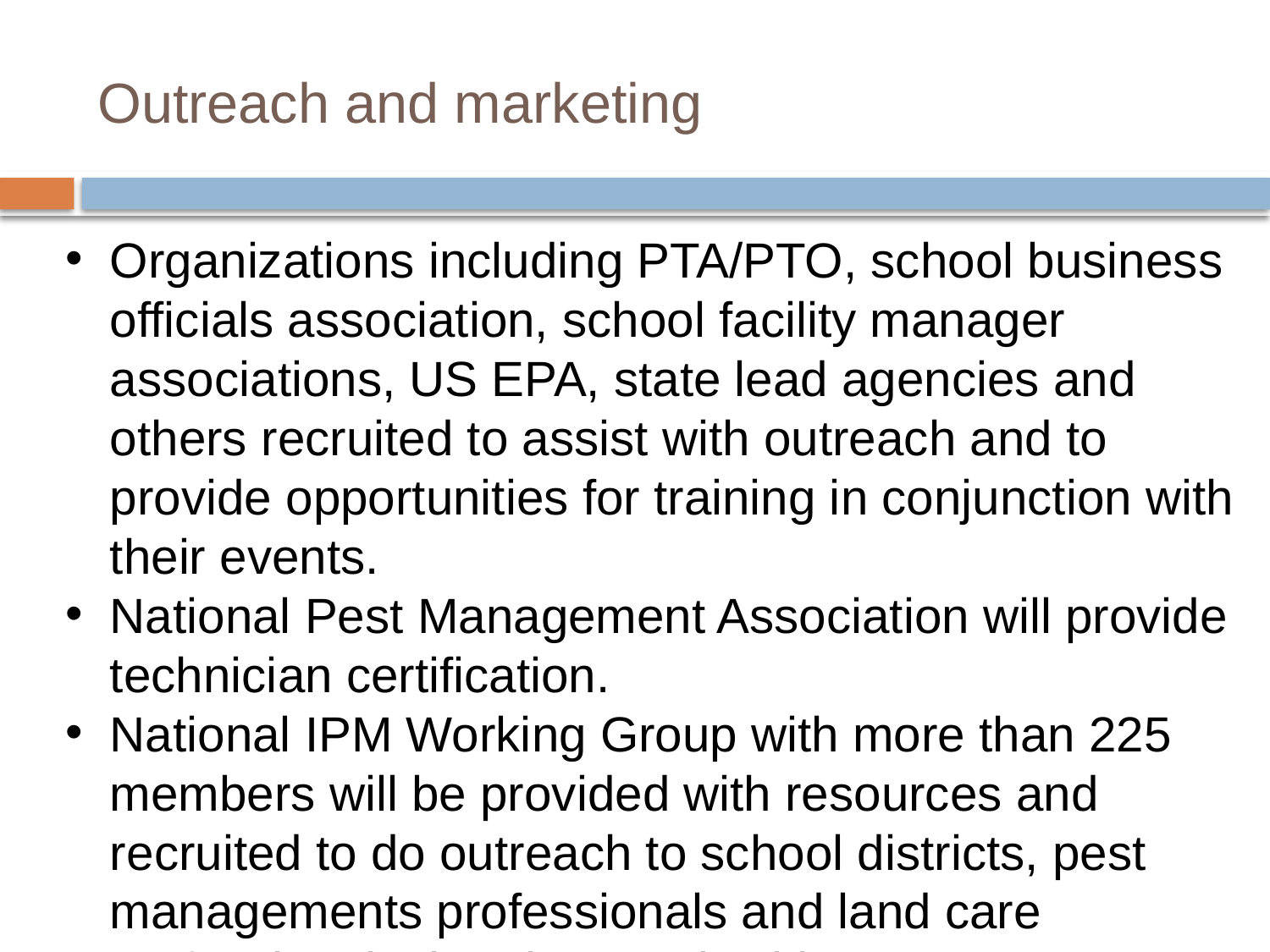

# Outreach and marketing
Organizations including PTA/PTO, school business officials association, school facility manager associations, US EPA, state lead agencies and others recruited to assist with outreach and to provide opportunities for training in conjunction with their events.
National Pest Management Association will provide technician certification.
National IPM Working Group with more than 225 members will be provided with resources and recruited to do outreach to school districts, pest managements professionals and land care professionals that they work with.